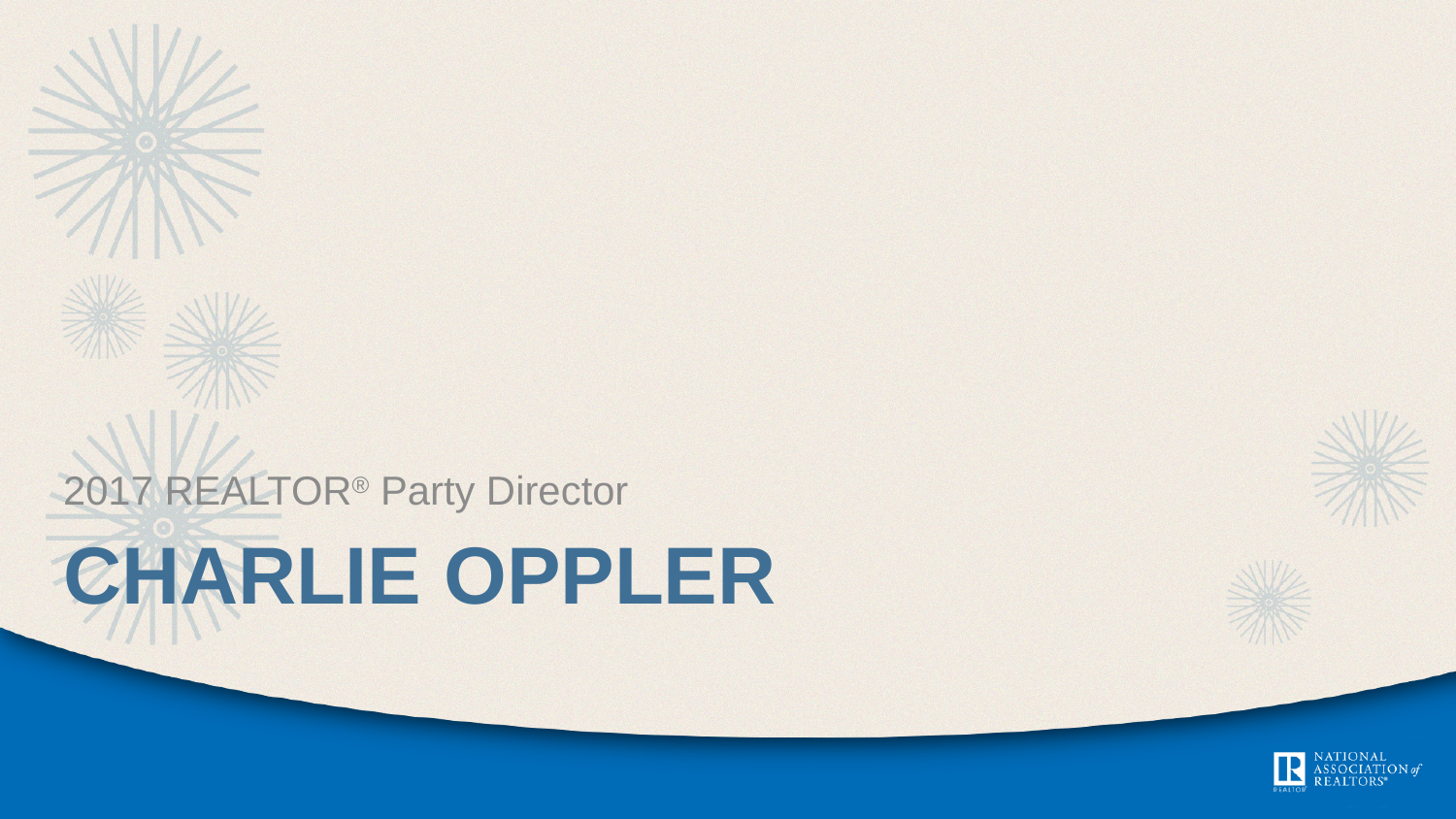

2017 REALTOR® Party Director
# Charlie Oppler